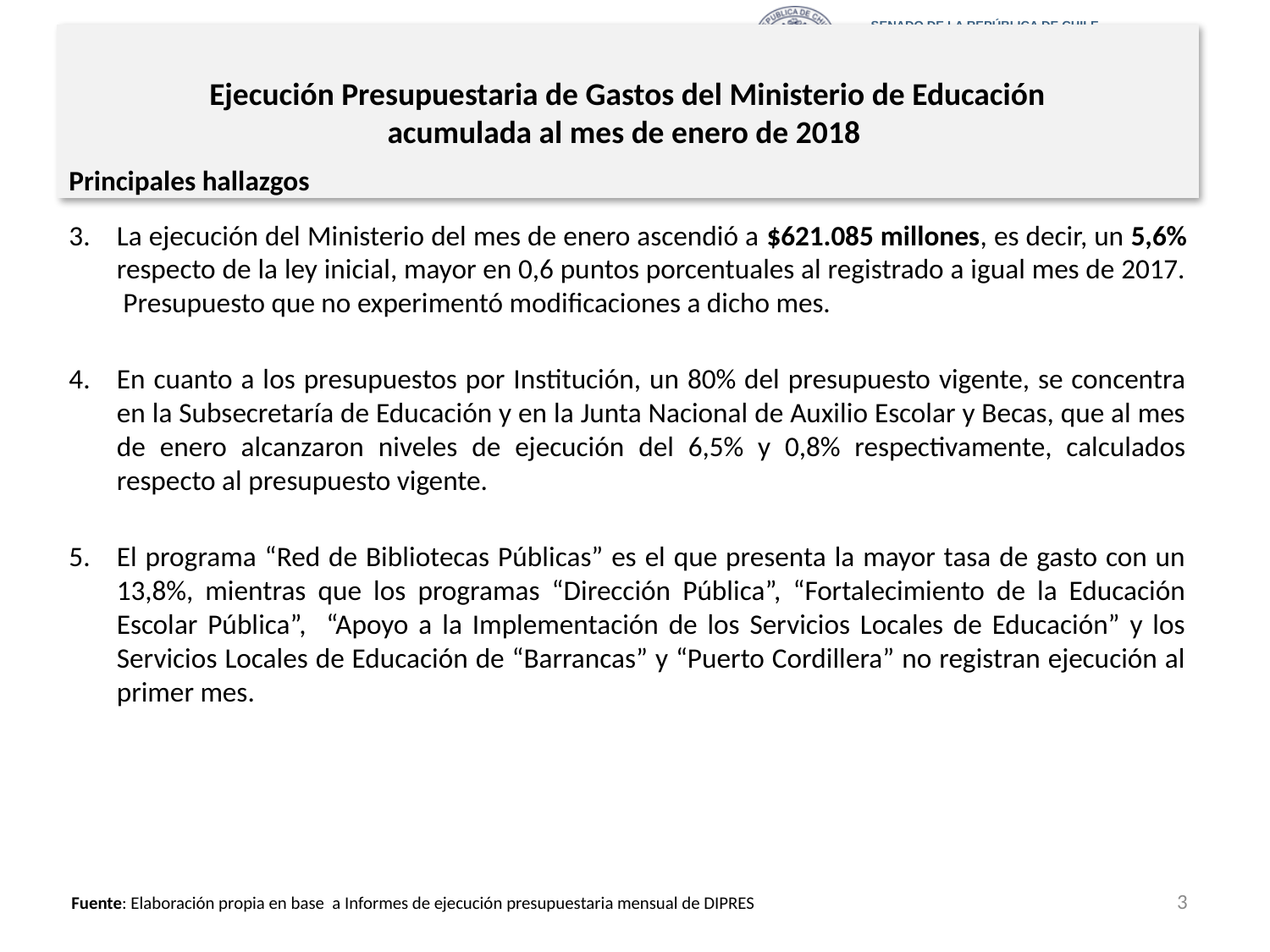

# Ejecución Presupuestaria de Gastos del Ministerio de Educación acumulada al mes de enero de 2018
Principales hallazgos
La ejecución del Ministerio del mes de enero ascendió a $621.085 millones, es decir, un 5,6% respecto de la ley inicial, mayor en 0,6 puntos porcentuales al registrado a igual mes de 2017.  Presupuesto que no experimentó modificaciones a dicho mes.
En cuanto a los presupuestos por Institución, un 80% del presupuesto vigente, se concentra en la Subsecretaría de Educación y en la Junta Nacional de Auxilio Escolar y Becas, que al mes de enero alcanzaron niveles de ejecución del 6,5% y 0,8% respectivamente, calculados respecto al presupuesto vigente.
El programa “Red de Bibliotecas Públicas” es el que presenta la mayor tasa de gasto con un 13,8%, mientras que los programas “Dirección Pública”, “Fortalecimiento de la Educación Escolar Pública”,  “Apoyo a la Implementación de los Servicios Locales de Educación” y los Servicios Locales de Educación de “Barrancas” y “Puerto Cordillera” no registran ejecución al primer mes.

3